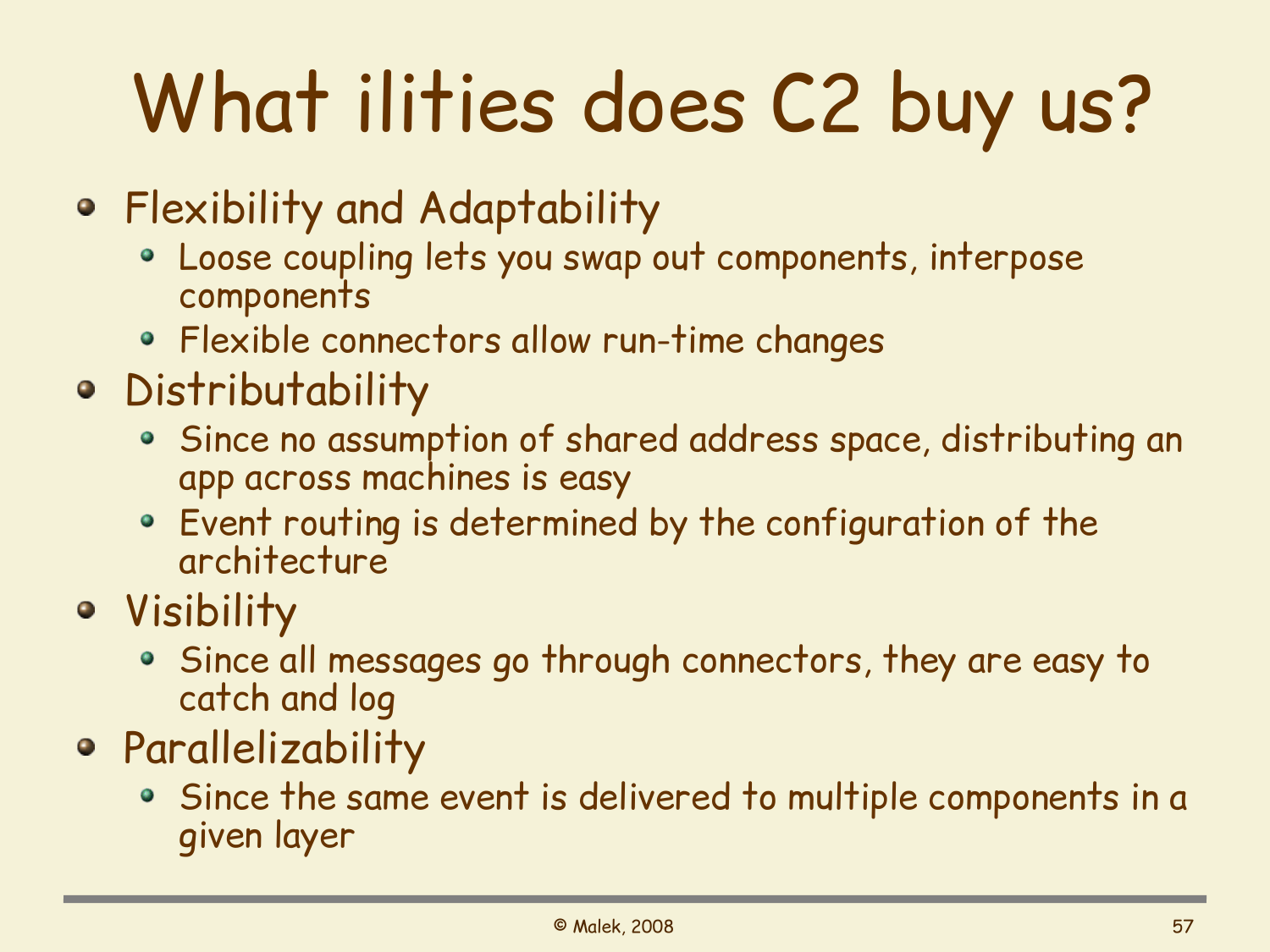

# What ilities does C2 buy us?
Flexibility and Adaptability
Loose coupling lets you swap out components, interpose components
Flexible connectors allow run-time changes
Distributability
Since no assumption of shared address space, distributing an app across machines is easy
Event routing is determined by the configuration of the architecture
Visibility
Since all messages go through connectors, they are easy to catch and log
Parallelizability
Since the same event is delivered to multiple components in a given layer

© Malek, 2008
57